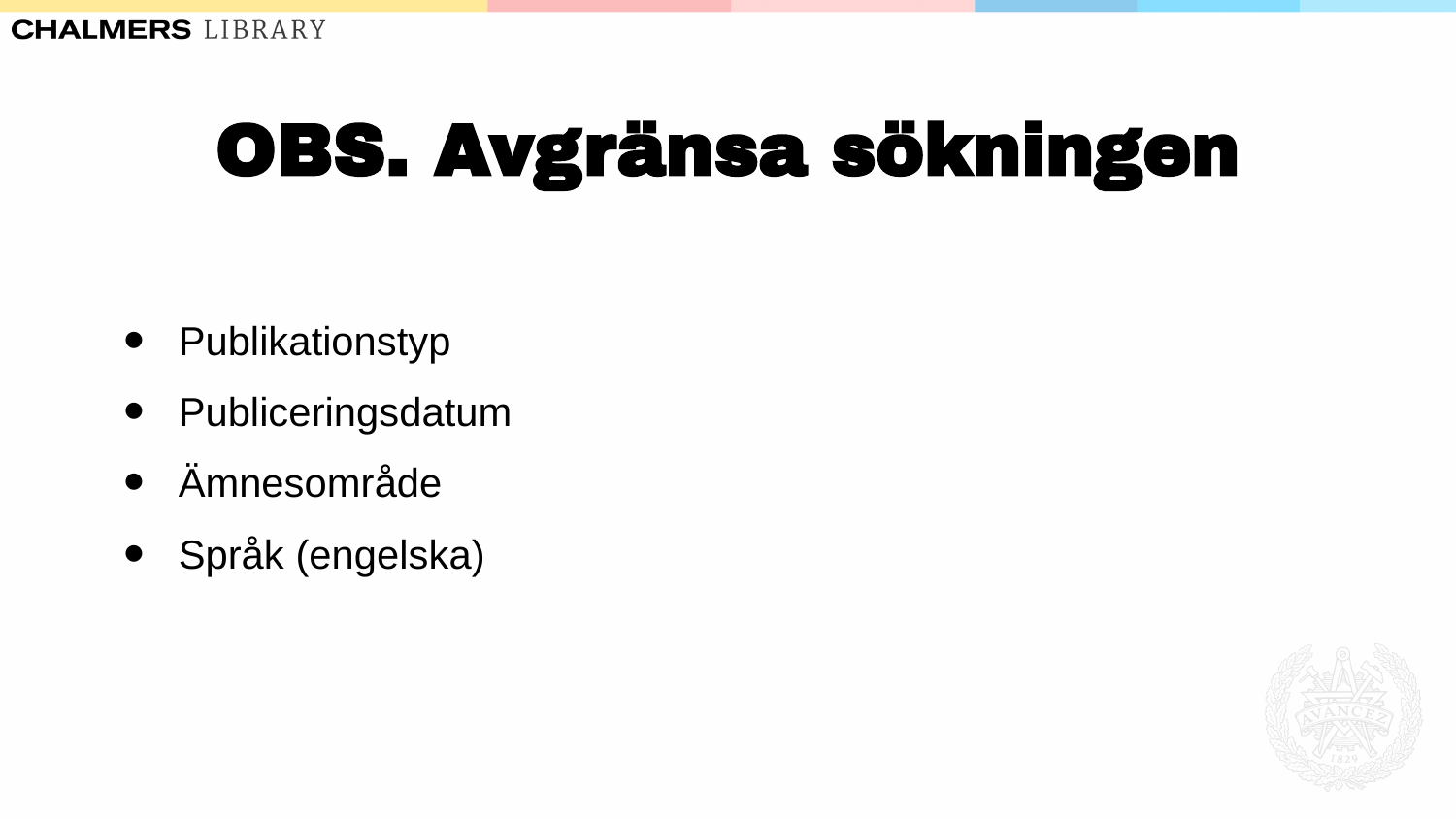

# OBS. Avgränsa sökningen

Publikationstyp
Publiceringsdatum
Ämnesområde
Språk (engelska)